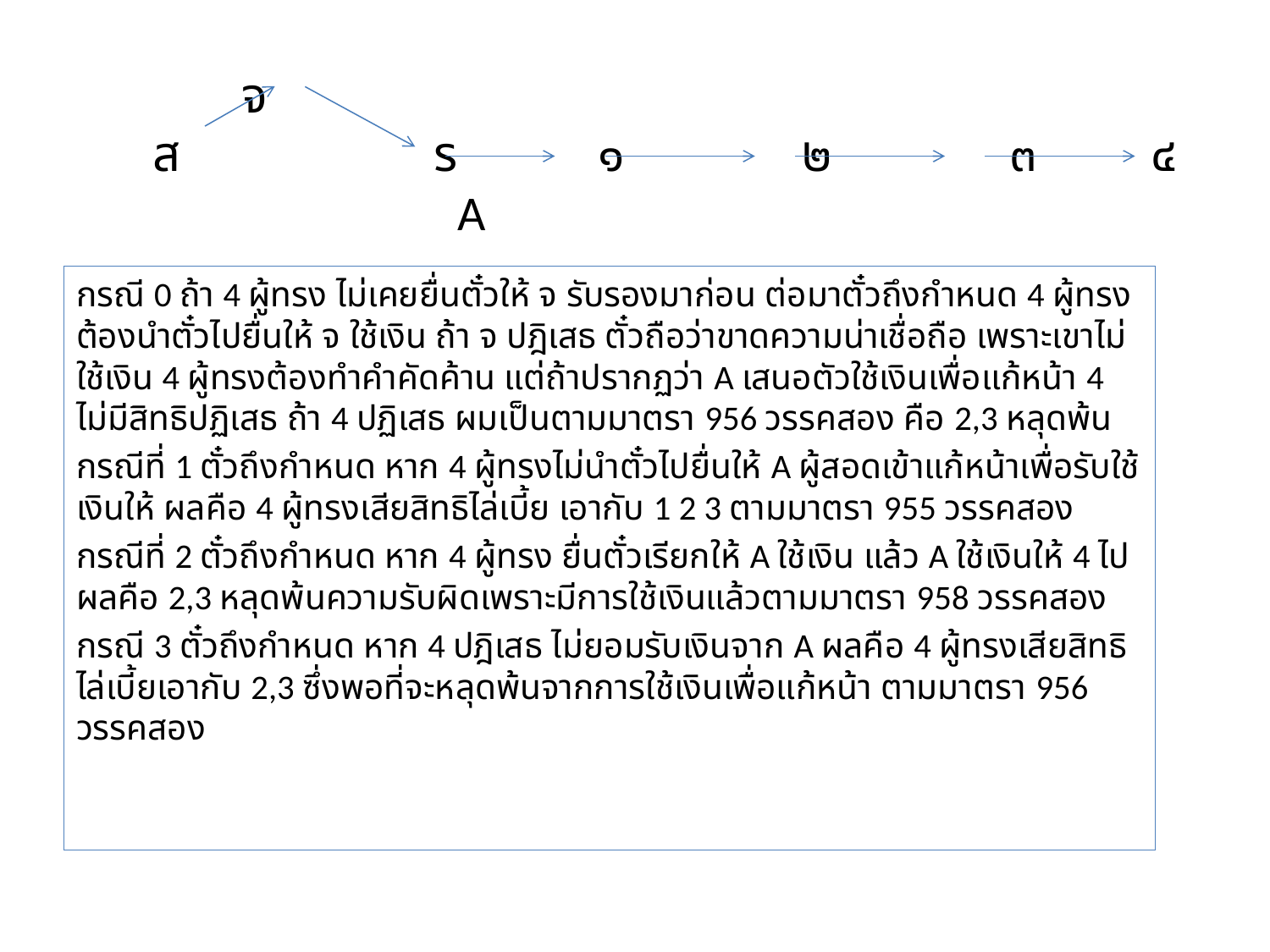

# จ ส                    ร           ๑              ๒              ๓         ๔ A
กรณี 0 ถ้า 4 ผู้ทรง ไม่เคยยื่นตั๋วให้ จ รับรองมาก่อน ต่อมาตั๋วถึงกำหนด 4 ผู้ทรงต้องนำตั๋วไปยื่นให้ จ ใช้เงิน ถ้า จ ปฎิเสธ ตั๋วถือว่าขาดความน่าเชื่อถือ เพราะเขาไม่ใช้เงิน 4 ผู้ทรงต้องทำคำคัดค้าน แต่ถ้าปรากฏว่า A เสนอตัวใช้เงินเพื่อแก้หน้า 4 ไม่มีสิทธิปฏิเสธ ถ้า 4 ปฏิเสธ ผมเป็นตามมาตรา 956 วรรคสอง คือ 2,3 หลุดพ้น
กรณีที่ 1 ตั๋วถึงกำหนด หาก 4 ผู้ทรงไม่นำตั๋วไปยื่นให้ A ผู้สอดเข้าแก้หน้าเพื่อรับใช้เงินให้ ผลคือ 4 ผู้ทรงเสียสิทธิไล่เบี้ย เอากับ 1 2 3 ตามมาตรา 955 วรรคสอง
กรณีที่ 2 ตั๋วถึงกำหนด หาก 4 ผู้ทรง ยื่นตั๋วเรียกให้ A ใช้เงิน แล้ว A ใช้เงินให้ 4 ไป ผลคือ 2,3 หลุดพ้นความรับผิดเพราะมีการใช้เงินแล้วตามมาตรา 958 วรรคสอง
กรณี 3 ตั๋วถึงกำหนด หาก 4 ปฎิเสธ ไม่ยอมรับเงินจาก A ผลคือ 4 ผู้ทรงเสียสิทธิไล่เบี้ยเอากับ 2,3 ซึ่งพอที่จะหลุดพ้นจากการใช้เงินเพื่อแก้หน้า ตามมาตรา 956 วรรคสอง